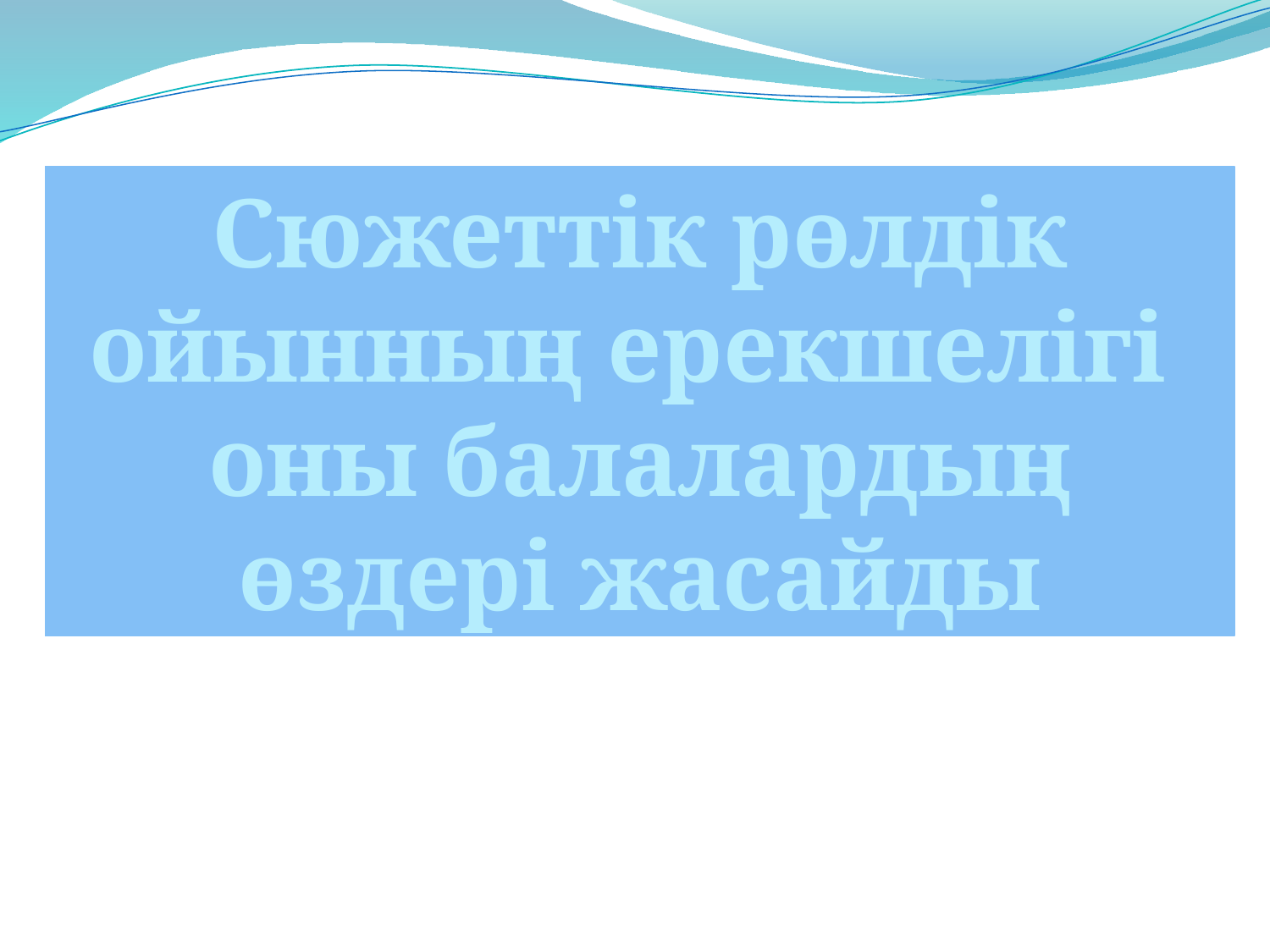

Сюжеттік рөлдік
ойынның ерекшелігі  оны балалардың
өздері жасайды